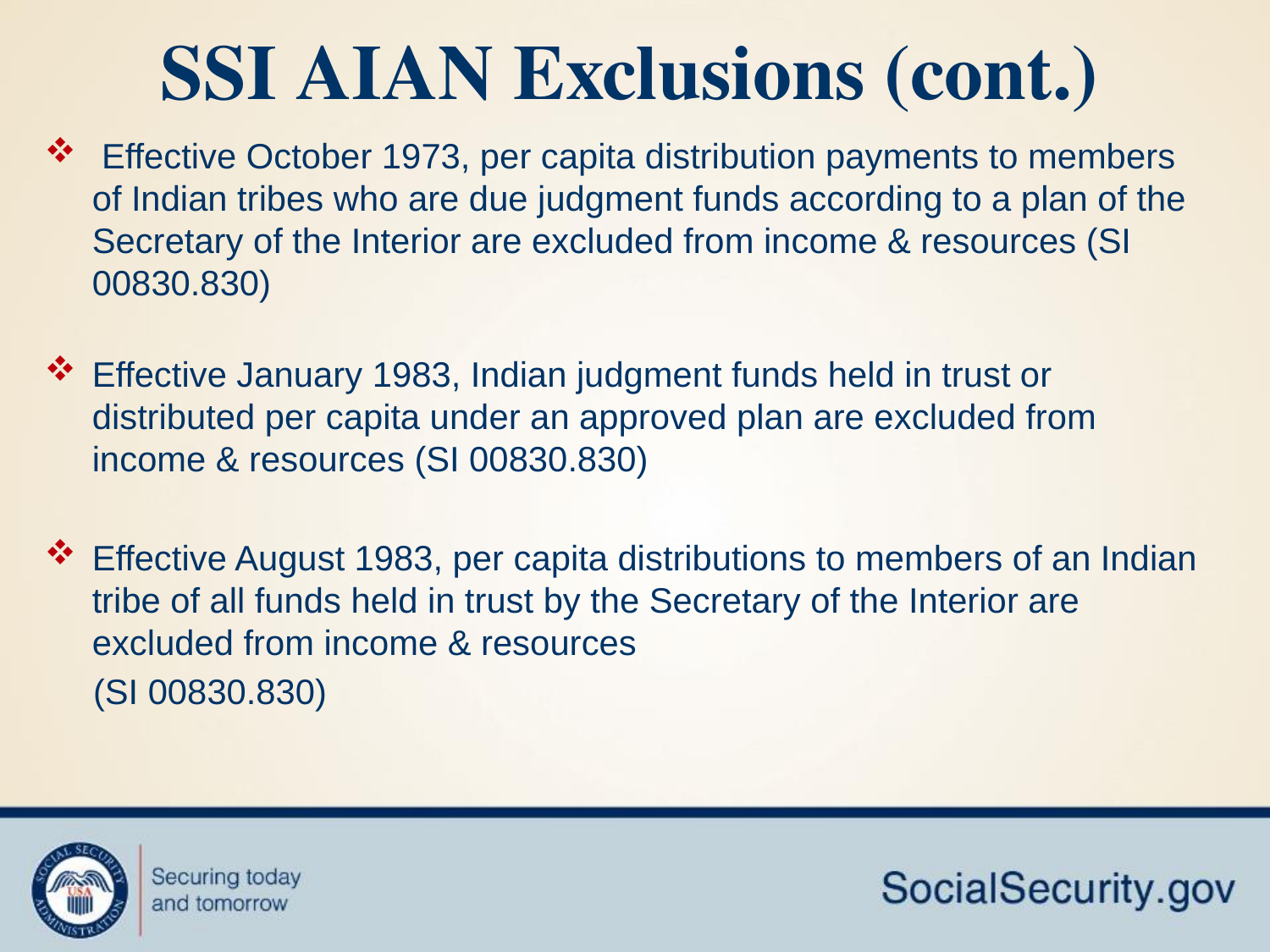

# SSI AIAN Exclusions (cont.)
 Effective October 1973, per capita distribution payments to members of Indian tribes who are due judgment funds according to a plan of the Secretary of the Interior are excluded from income & resources (SI 00830.830)
Effective January 1983, Indian judgment funds held in trust or distributed per capita under an approved plan are excluded from income & resources (SI 00830.830)

Effective August 1983, per capita distributions to members of an Indian tribe of all funds held in trust by the Secretary of the Interior are excluded from income & resources
     (SI 00830.830)